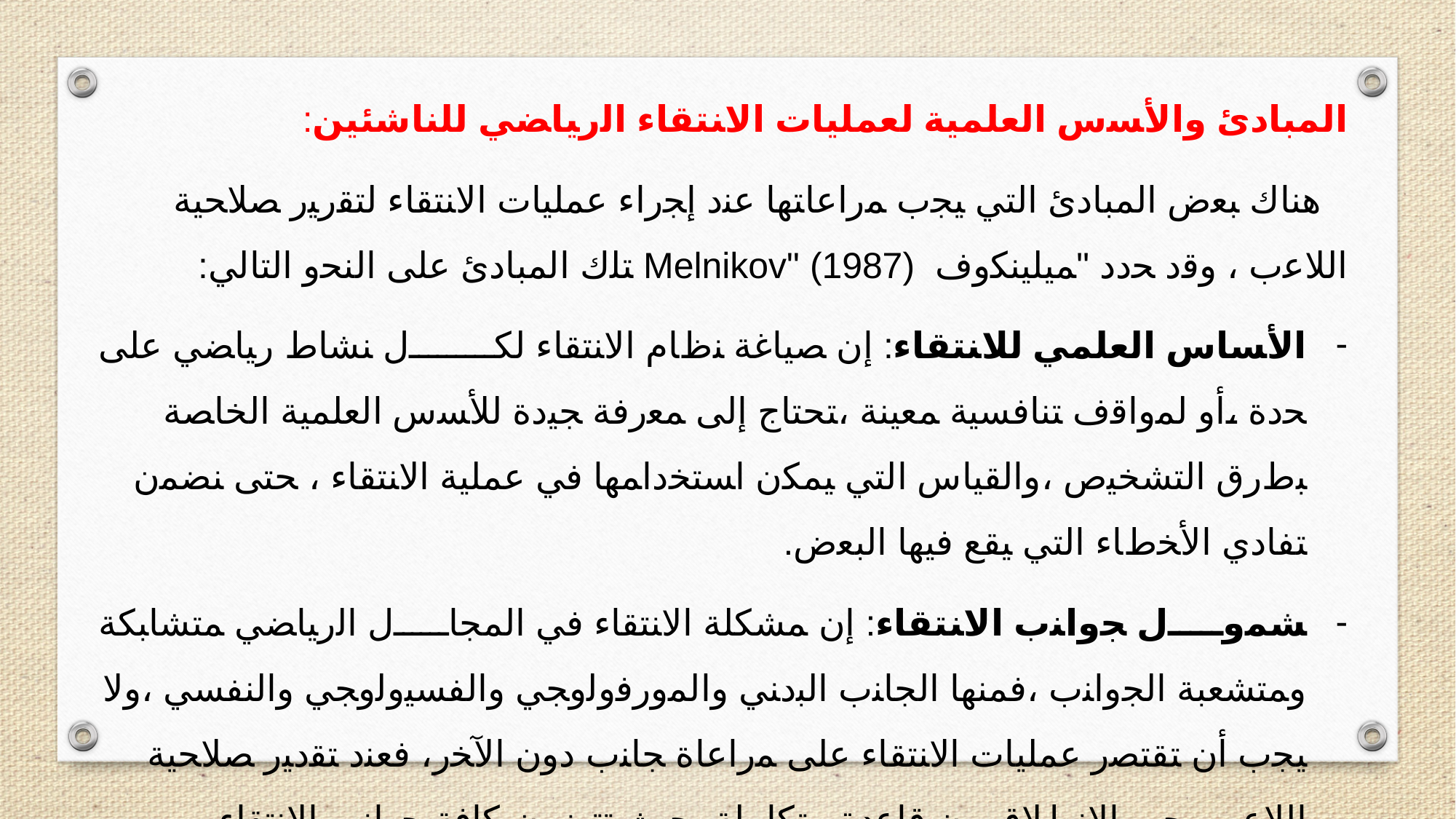

ﺍﻟﻤﺒﺎﺩﺉ ﻭﺍﻷﺴﺱ ﺍﻟﻌﻠﻤﻴﺔ ﻟﻌﻤﻠﻴﺎﺕ ﺍﻻﻨﺘﻘﺎﺀ ﺍﻟﺭﻴﺎﻀﻲ للناشئين:
ﻫﻨﺎﻙ ﺒﻌﺽ ﺍﻟﻤﺒﺎﺩﺉ ﺍﻟﺘﻲ ﻴﺠﺏ ﻤﺭﺍﻋﺎﺘﻬﺎ ﻋﻨﺩ ﺇﺠﺭﺍﺀ ﻋﻤﻠﻴﺎﺕ ﺍﻻﻨﺘﻘﺎﺀ ﻟﺘﻘﺭﻴﺭ ﺼﻼﺤﻴﺔ ﺍﻟﻼﻋﺏ ، ﻭﻗﺩ ﺤﺩﺩ "ﻤﻴﻠﻴﻨﻜﻭﻑ  (1987) "Melnikov ﺘﻠﻙ ﺍﻟﻤﺒﺎﺩﺉ ﻋﻠﻰ ﺍﻟﻨﺤﻭ ﺍﻟﺘﺎﻟﻲ:
ﺍﻷﺴﺎﺱ ﺍﻟﻌﻠﻤﻲ ﻟﻼﻨﺘﻘﺎﺀ: ﺇﻥ ﺼﻴﺎﻏﺔ ﻨﻅﺎﻡ ﺍﻻﻨﺘﻘﺎﺀ ﻟﻜل ﻨﺸﺎﻁ ﺭﻴﺎﻀﻲ ﻋﻠﻰ ﺤﺩﺓ ،ﺃﻭ ﻟﻤﻭﺍﻗﻑ ﺘﻨﺎﻓﺴﻴﺔ ﻤﻌﻴﻨﺔ ،ﺘﺤﺘﺎﺝ ﺇﻟﻰ ﻤﻌﺭﻓﺔ ﺠﻴﺩﺓ ﻟﻸﺴﺱ ﺍﻟﻌﻠﻤﻴﺔ ﺍﻟﺨﺎﺼﺔ ﺒﻁﺭﻕ ﺍﻟﺘﺸﺨﻴﺹ ،ﻭﺍﻟﻘﻴﺎﺱ ﺍﻟﺘﻲ ﻴﻤﻜﻥ ﺍﺴﺘﺨﺩﺍﻤﻬﺎ ﻓﻲ ﻋﻤﻠﻴﺔ ﺍﻻﻨﺘﻘﺎﺀ ، ﺤﺘﻰ ﻨﻀﻤﻥ ﺘﻔﺎﺩﻱ ﺍﻷﺨﻁﺎﺀ ﺍﻟﺘﻲ ﻴﻘﻊ ﻓﻴﻬﺎ ﺍﻟﺒﻌﺽ.
ﺸﻤﻭل ﺠﻭﺍﻨﺏ ﺍﻻﻨﺘﻘﺎﺀ: ﺇﻥ ﻤﺸﻜﻠﺔ ﺍﻻﻨﺘﻘﺎﺀ ﻓﻲ ﺍﻟﻤﺠﺎل ﺍﻟﺭﻴﺎﻀﻲ ﻤﺘﺸﺎﺒﻜﺔ ﻭﻤﺘﺸﻌﺒﺔ ﺍﻟﺠﻭﺍﻨﺏ ،ﻓﻤﻨﻬﺎ ﺍﻟﺠﺎﻨﺏ ﺍﻟﺒﺩﻨﻲ ﻭﺍﻟﻤﻭﺭﻓﻭﻟﻭﺠﻲ ﻭﺍﻟﻔﺴﻴﻭﻟﻭﺠﻲ ﻭﺍﻟﻨﻔﺴﻲ ،ﻭﻻ ﻴﺠﺏ ﺃﻥ ﺘﻘﺘﺼﺭ ﻋﻤﻠﻴﺎﺕ ﺍﻻﻨﺘﻘﺎﺀ ﻋﻠﻰ ﻤﺭﺍﻋﺎﺓ ﺠﺎﻨﺏ ﺩﻭﻥ ﺍﻵﺨﺭ، ﻓﻌﻨﺩ ﺘﻘﺩﻴﺭ ﺼﻼﺤﻴﺔ ﺍﻟﻼﻋﺏ ﻴﺠﺏ ﺍﻻﻨﻁﻼﻕ ﻤﻥ ﻗﺎﻋﺩﺓ ﻤﺘﻜﺎﻤﻠﺔ ﺒﺤﻴﺙ ﺘﺘﻀﻤﻥ ﻜﺎﻓﺔ ﺠﻭﺍﻨﺏ ﺍﻻﻨﺘﻘﺎﺀ.